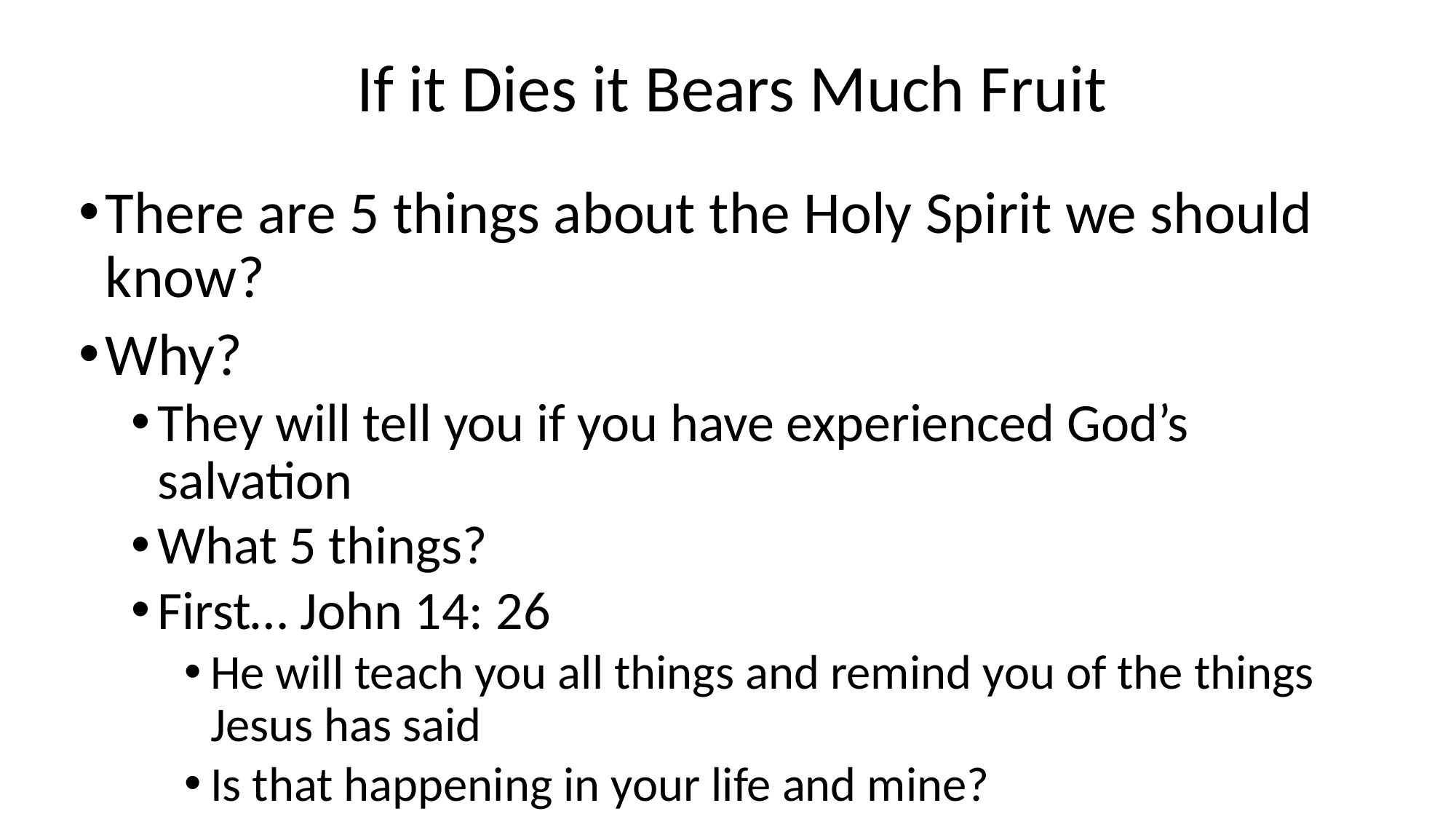

# If it Dies it Bears Much Fruit
There are 5 things about the Holy Spirit we should know?
Why?
They will tell you if you have experienced God’s salvation
What 5 things?
First… John 14: 26
He will teach you all things and remind you of the things Jesus has said
Is that happening in your life and mine?